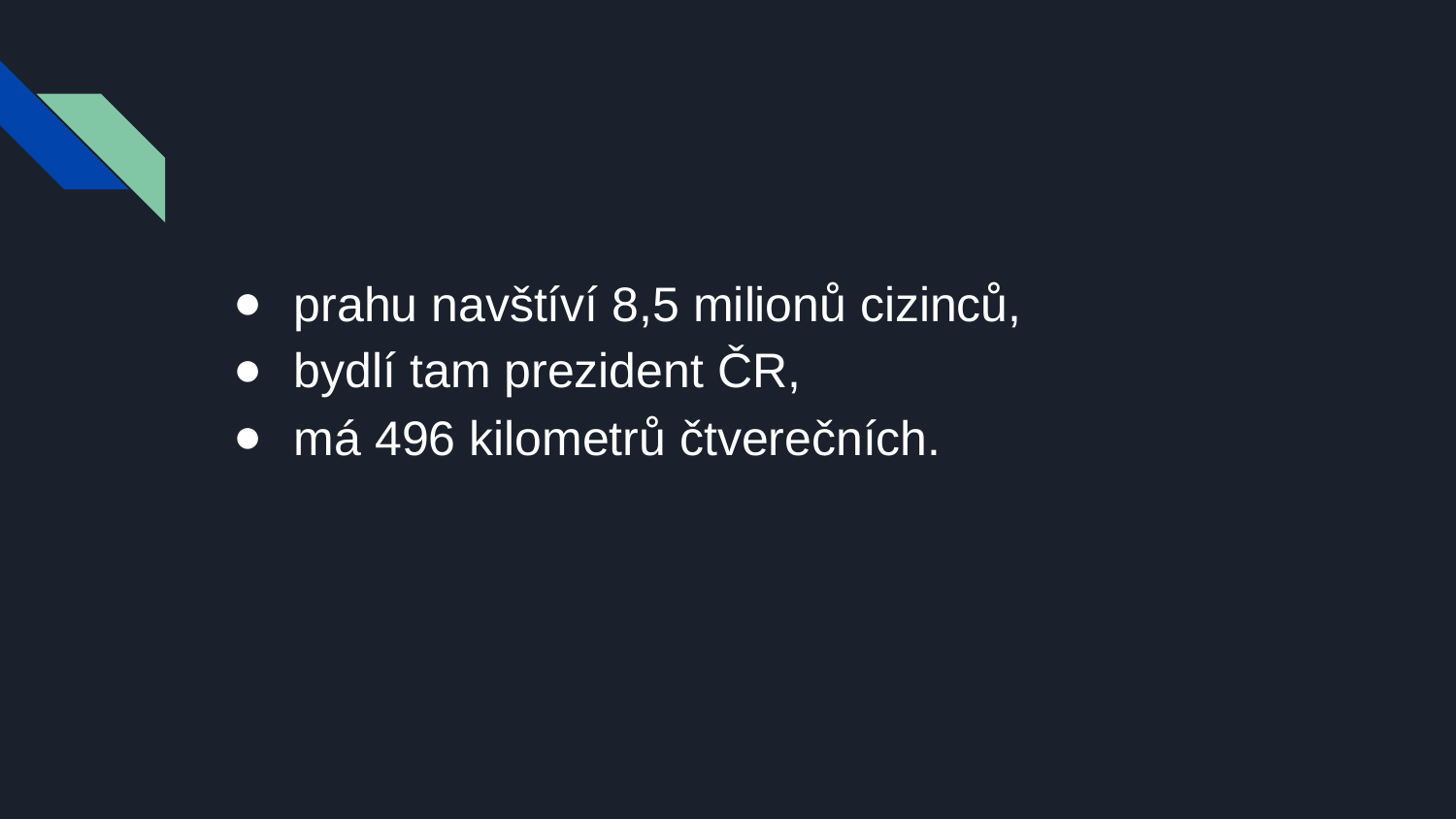

#
prahu navštíví 8,5 milionů cizinců,
bydlí tam prezident ČR,
má 496 kilometrů čtverečních.